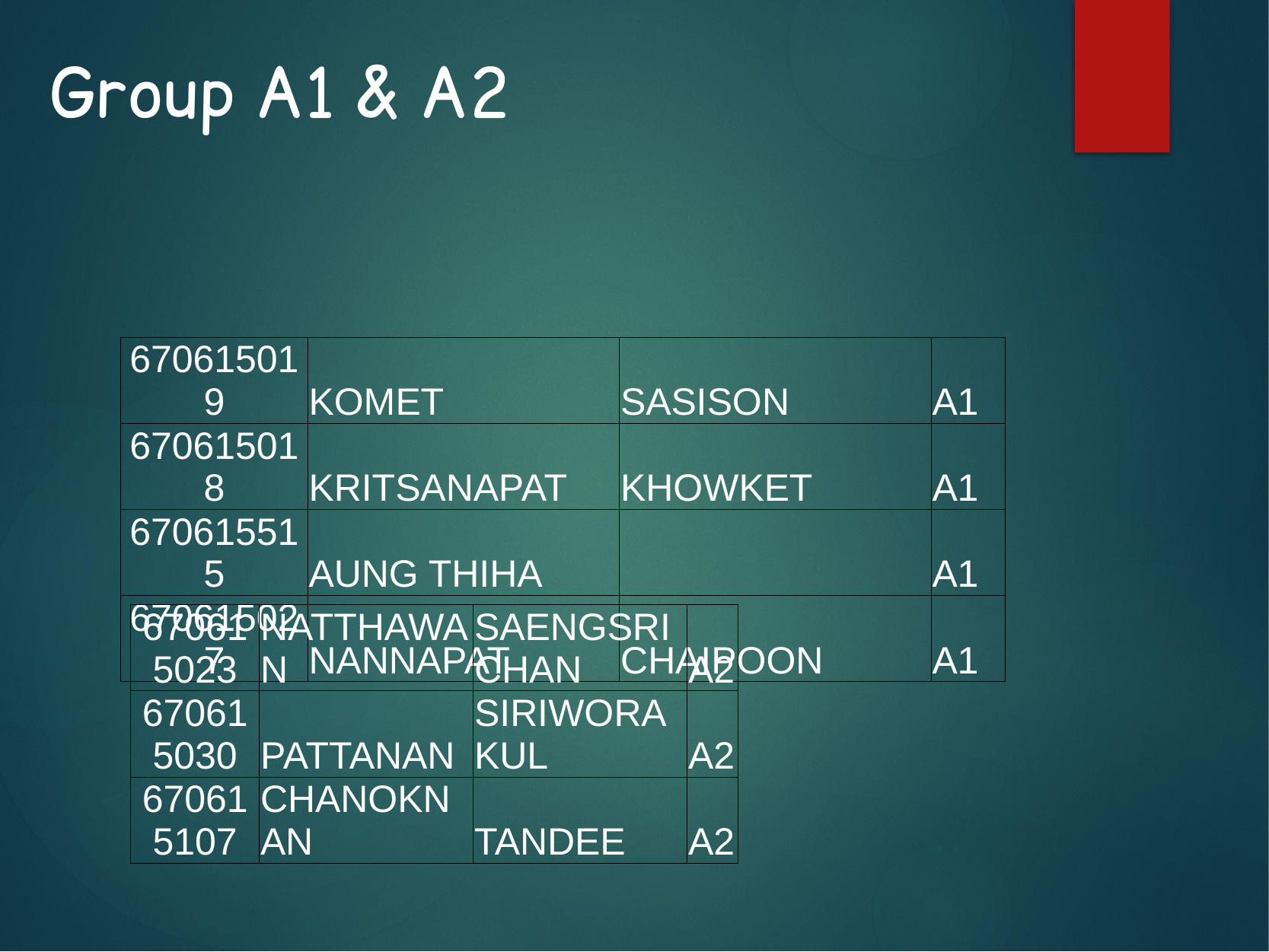

# Group A1 & A2
| 670615019 | KOMET | SASISON | A1 |
| --- | --- | --- | --- |
| 670615018 | KRITSANAPAT | KHOWKET | A1 |
| 670615515 | AUNG THIHA |  | A1 |
| 670615027 | NANNAPAT | CHAIPOON | A1 |
| 670615023 | NATTHAWAN | SAENGSRICHAN | A2 |
| --- | --- | --- | --- |
| 670615030 | PATTANAN | SIRIWORAKUL | A2 |
| 670615107 | CHANOKNAN | TANDEE | A2 |